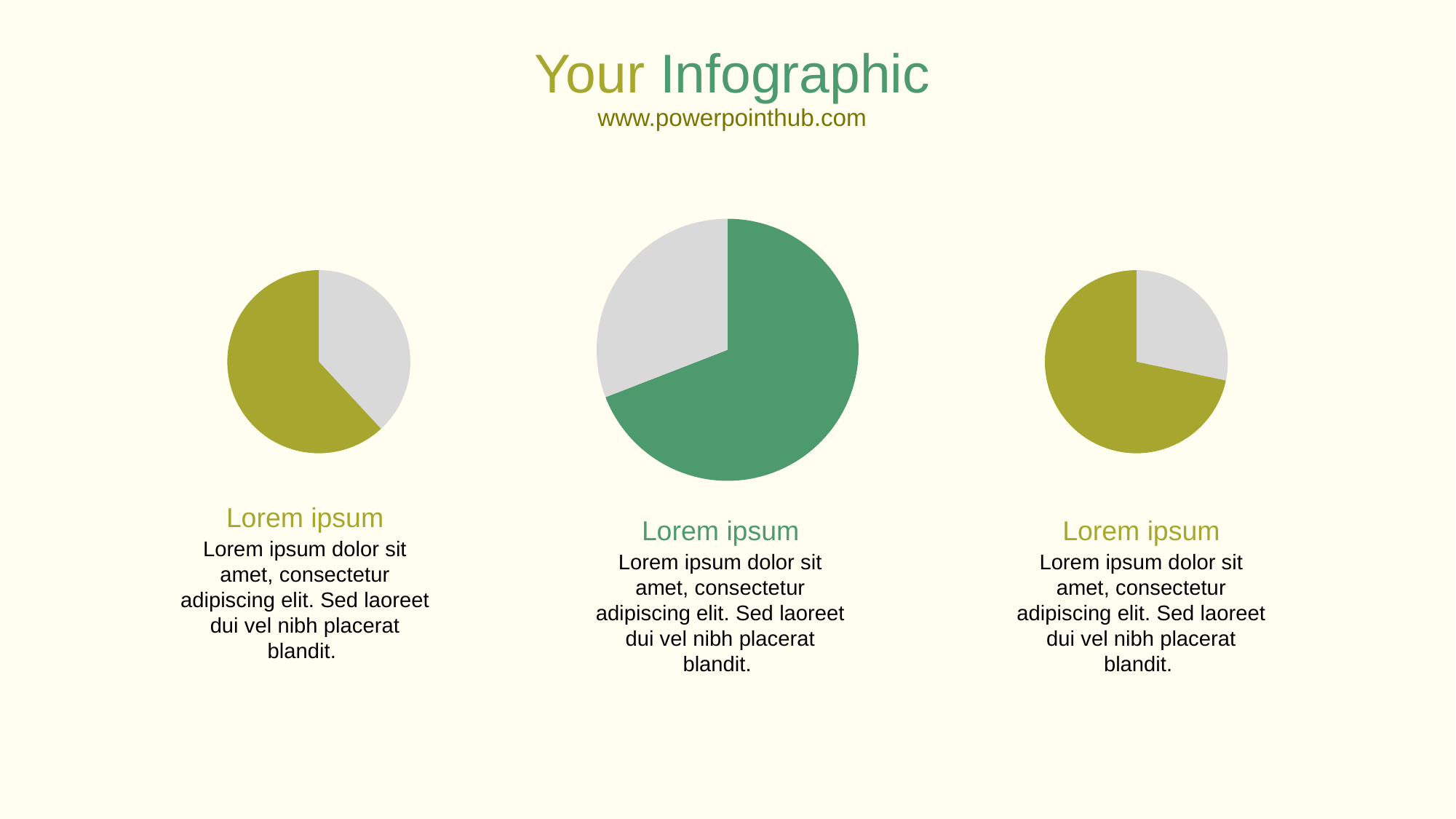

Your Infographic
www.powerpointhub.com

### Chart

| Category | Region 1 |
|---|---|
| April | 170.0 |
| May | 76.0 |

### Chart

| Category | Region 1 |
|---|---|
| April | 80.0 |
| May | 130.0 |

### Chart

| Category | Region 1 |
|---|---|
| April | 30.0 |
| May | 76.0 |
Lorem ipsum
Lorem ipsum
Lorem ipsum
Lorem ipsum dolor sit amet, consectetur adipiscing elit. Sed laoreet dui vel nibh placerat blandit.
Lorem ipsum dolor sit amet, consectetur adipiscing elit. Sed laoreet dui vel nibh placerat blandit.
Lorem ipsum dolor sit amet, consectetur adipiscing elit. Sed laoreet dui vel nibh placerat blandit.